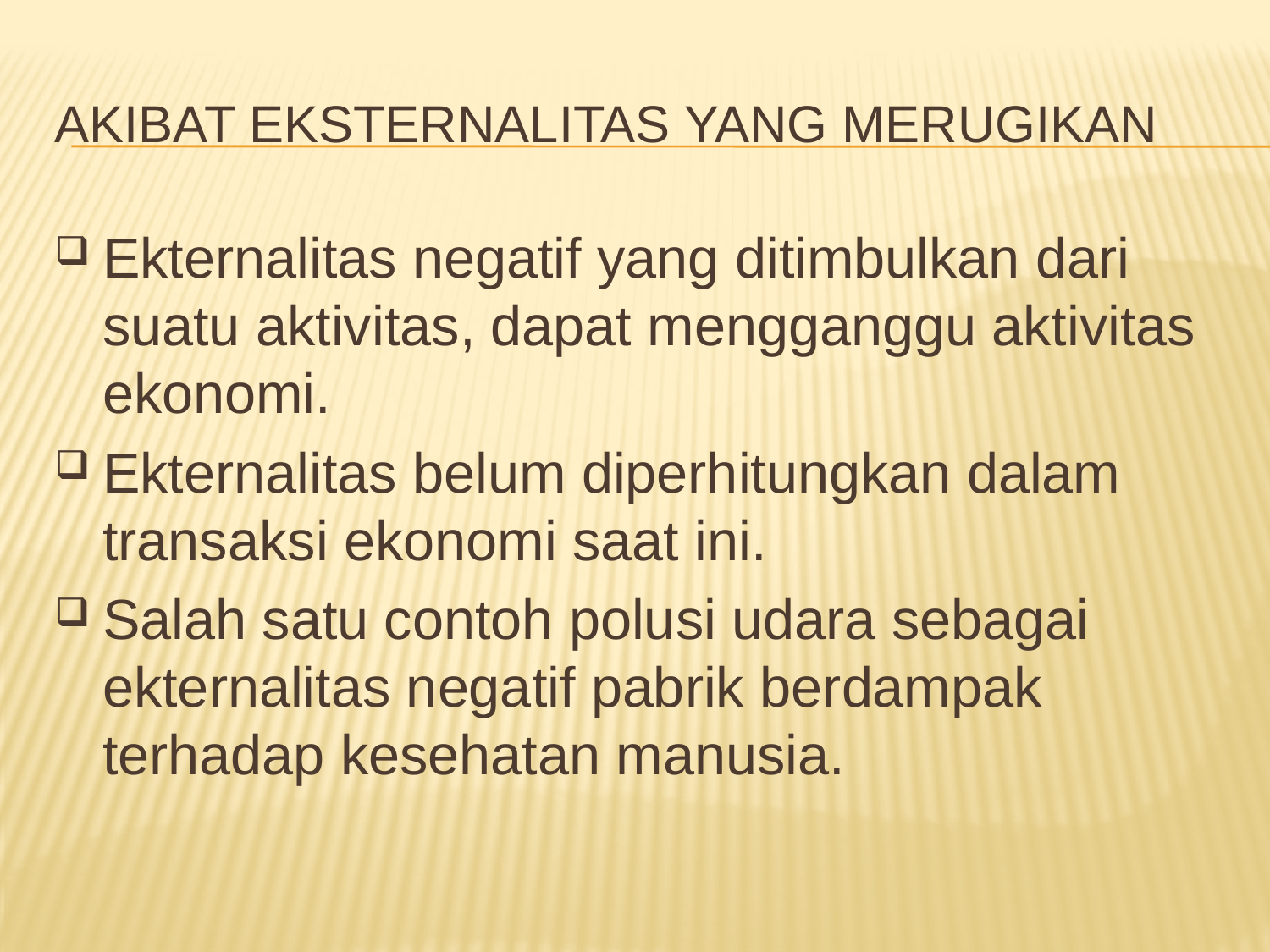

# Akibat Eksternalitas yang Merugikan
Ekternalitas negatif yang ditimbulkan dari suatu aktivitas, dapat mengganggu aktivitas ekonomi.
Ekternalitas belum diperhitungkan dalam transaksi ekonomi saat ini.
Salah satu contoh polusi udara sebagai ekternalitas negatif pabrik berdampak terhadap kesehatan manusia.